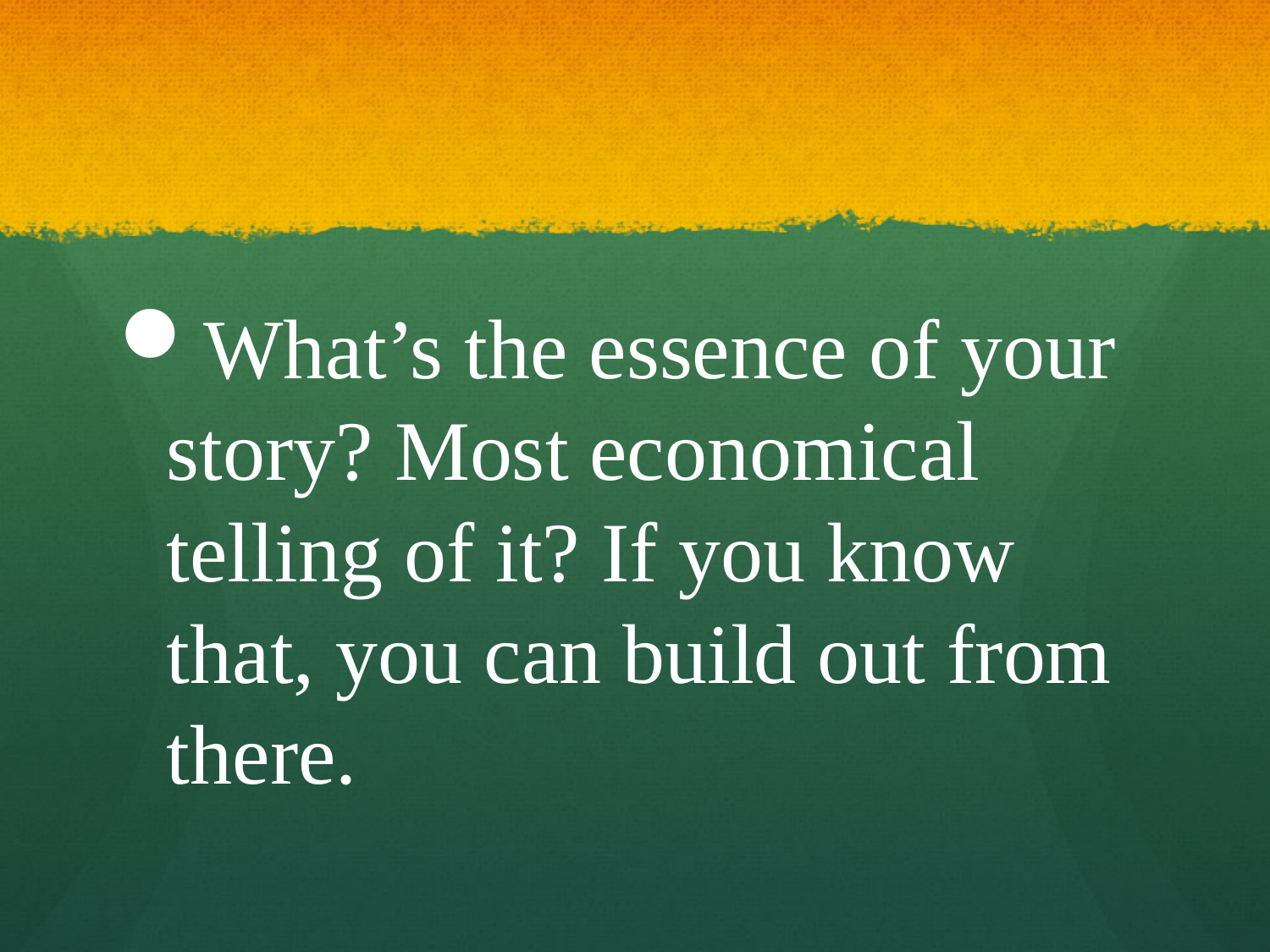

What’s the essence of your story? Most economical telling of it? If you know that, you can build out from there.